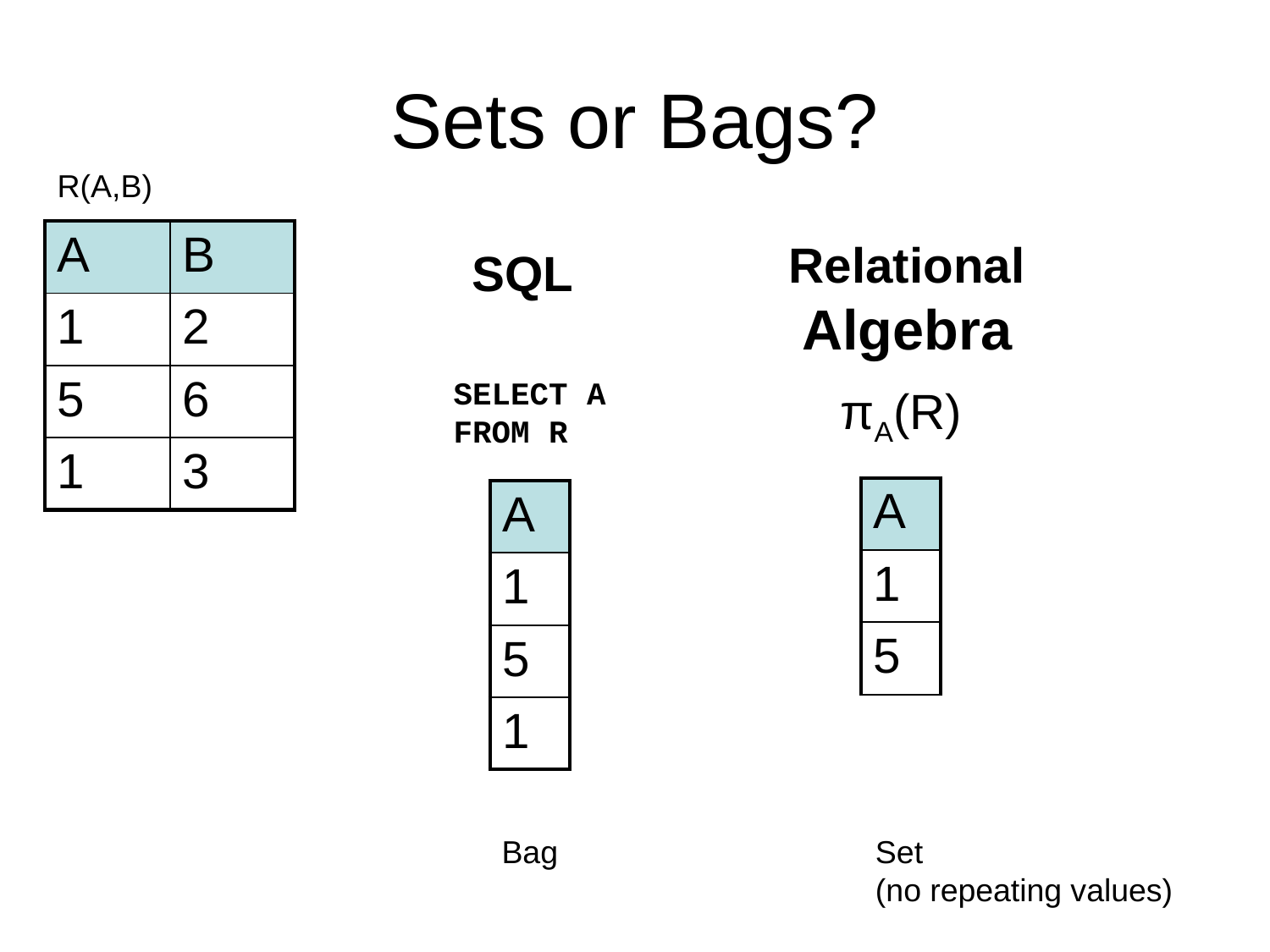

# Sets or Bags?
R(A,B)
| A | B |
| --- | --- |
| 1 | 2 |
| 5 | 6 |
| 1 | 3 |
Relational
Algebra
SQL

SELECT A
FROM R
πA(R)
| A |
| --- |
| 1 |
| 5 |
| A |
| --- |
| 1 |
| 5 |
| 1 |
Bag
Set
(no repeating values)